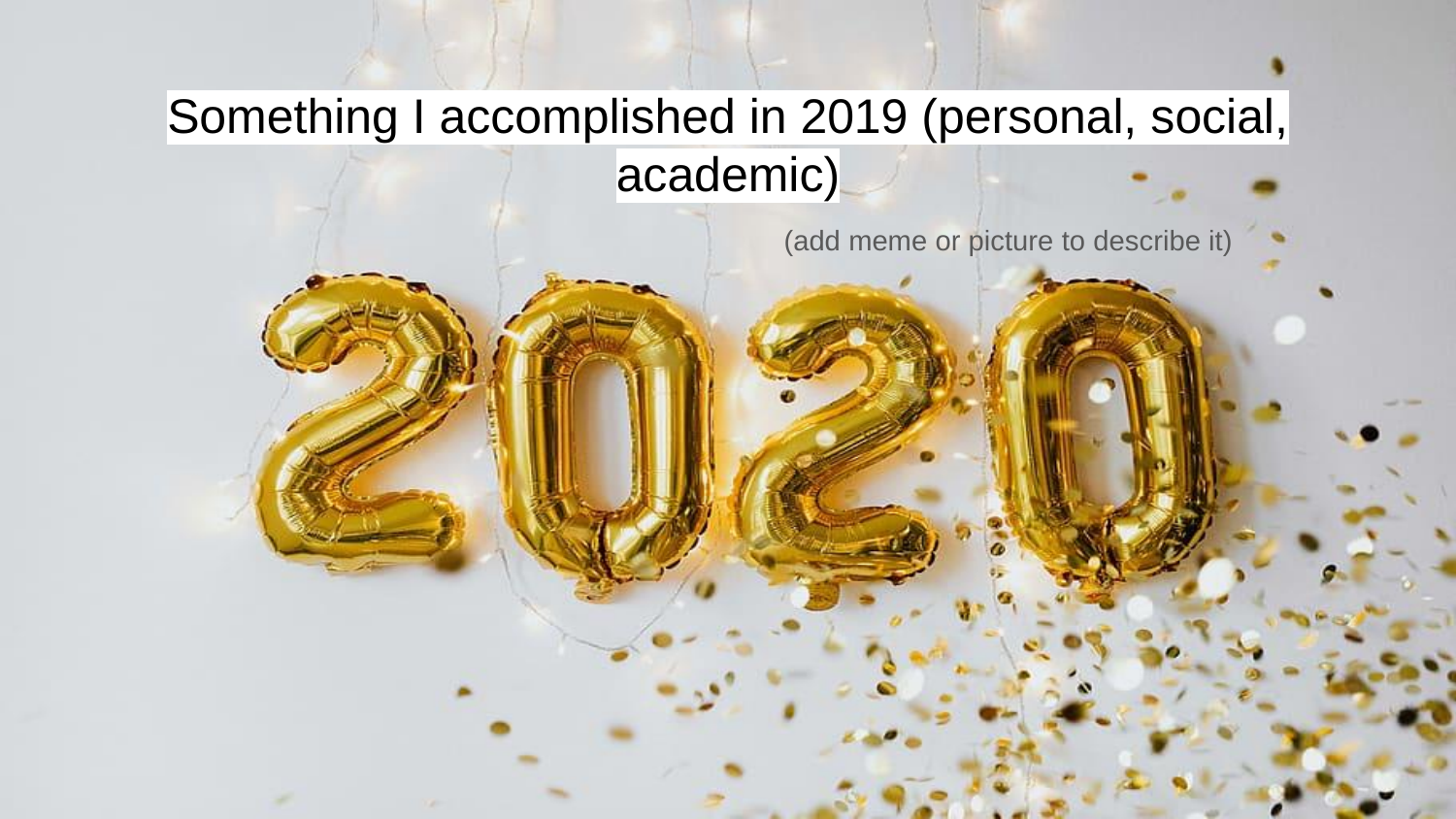

# Something I accomplished in 2019 (personal, social, academic)

(add meme or picture to describe it)